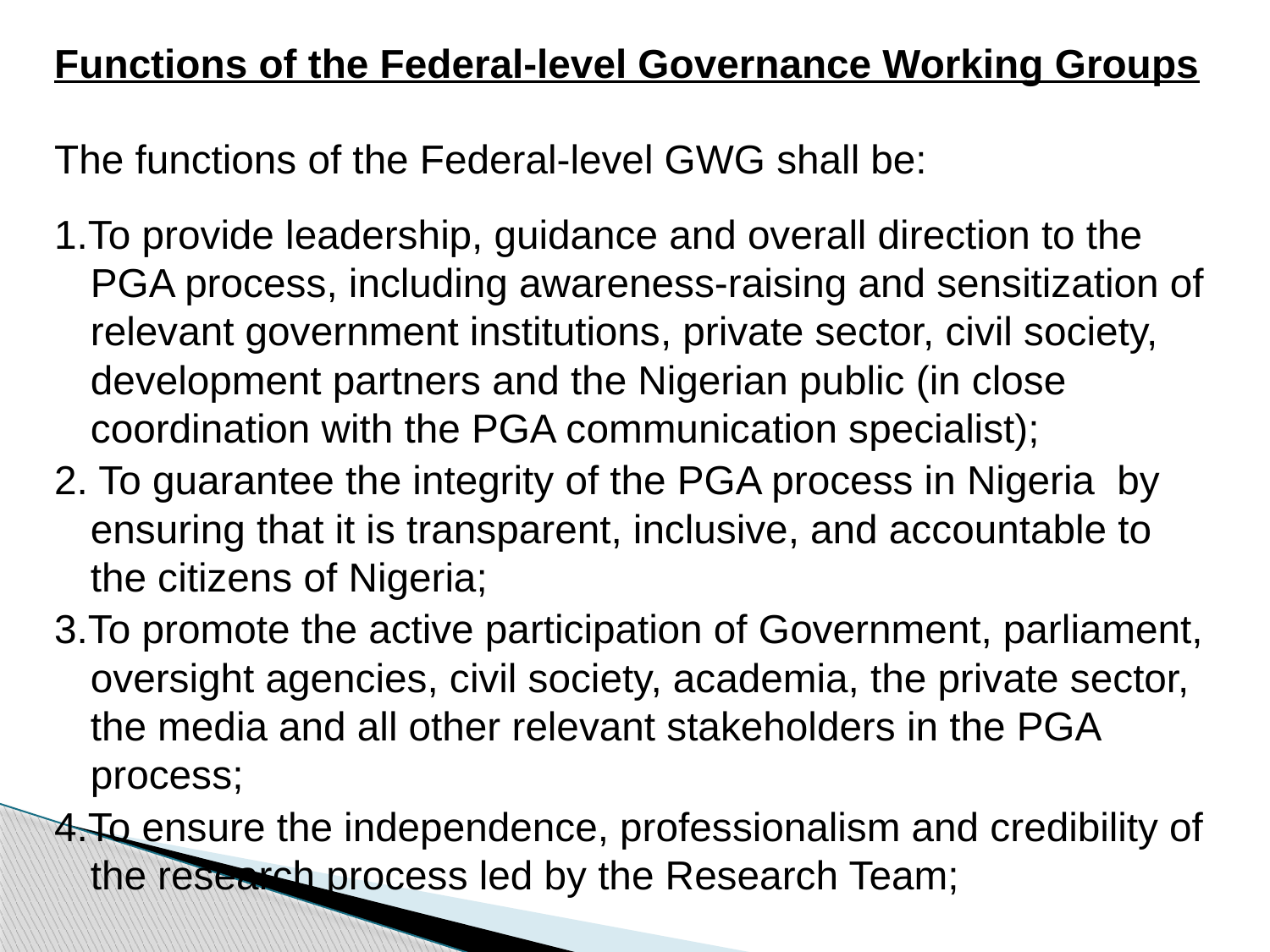

Functions of the Federal-level Governance Working Groups

The functions of the Federal-level GWG shall be:

1.To provide leadership, guidance and overall direction to the PGA process, including awareness-raising and sensitization of relevant government institutions, private sector, civil society, development partners and the Nigerian public (in close coordination with the PGA communication specialist);
2. To guarantee the integrity of the PGA process in Nigeria  by ensuring that it is transparent, inclusive, and accountable to the citizens of Nigeria;
3.To promote the active participation of Government, parliament, oversight agencies, civil society, academia, the private sector, the media and all other relevant stakeholders in the PGA process;
4.To ensure the independence, professionalism and credibility of the research process led by the Research Team;